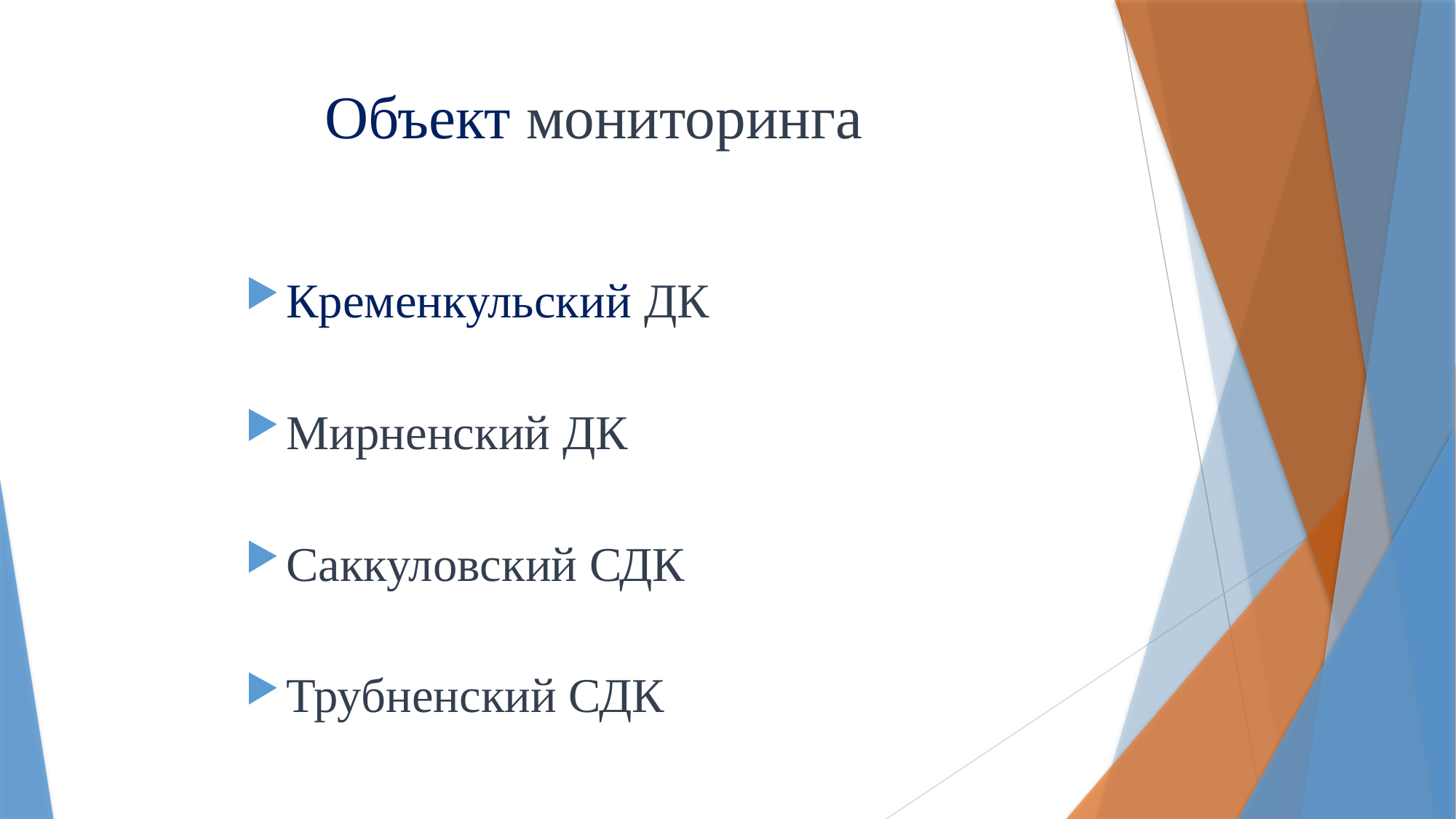

# Объект мониторинга
Кременкульский ДК
Мирненский ДК
Саккуловский СДК
Трубненский СДК